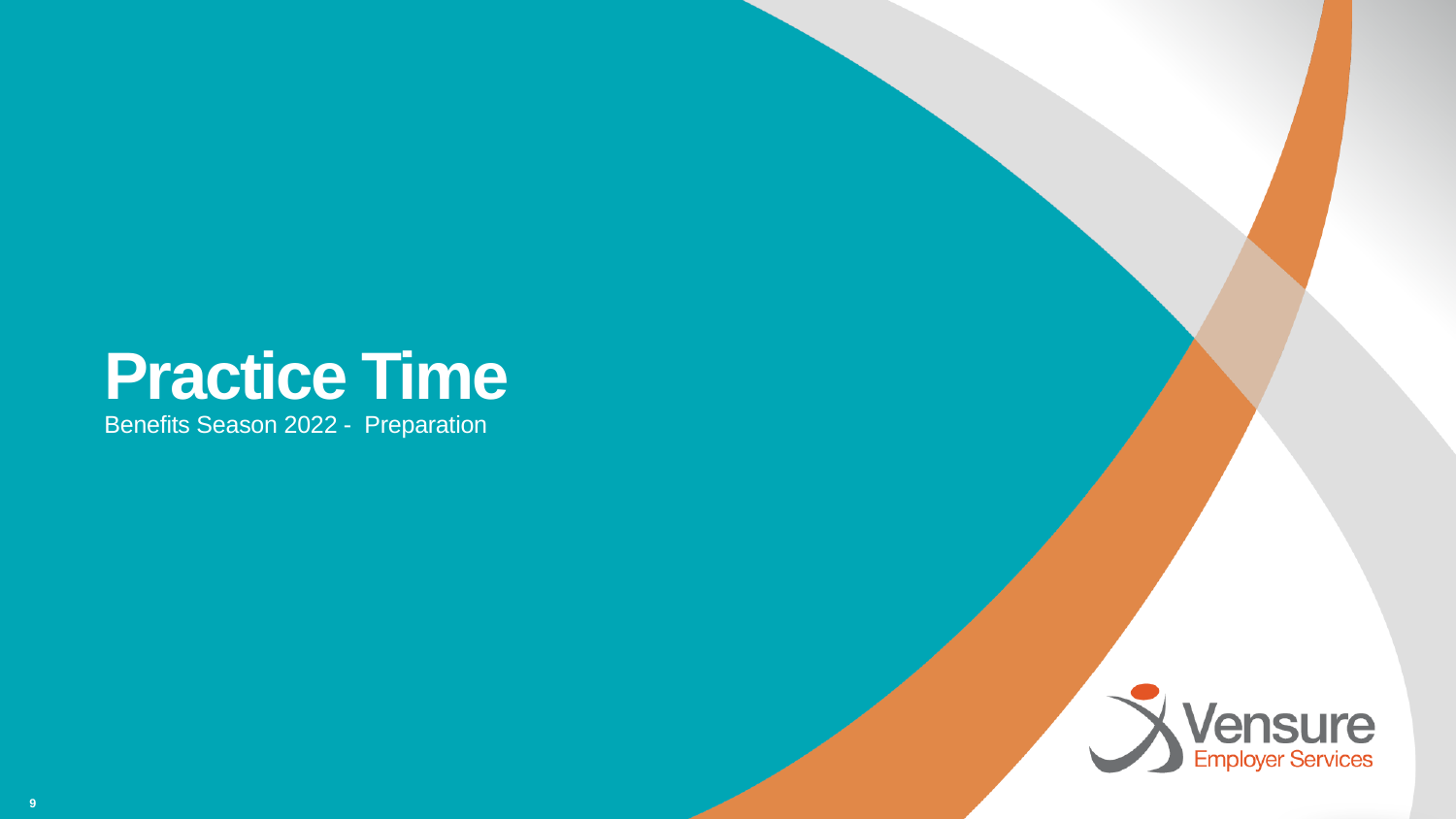

Practice Time
Benefits Season 2022 -  Preparation
9